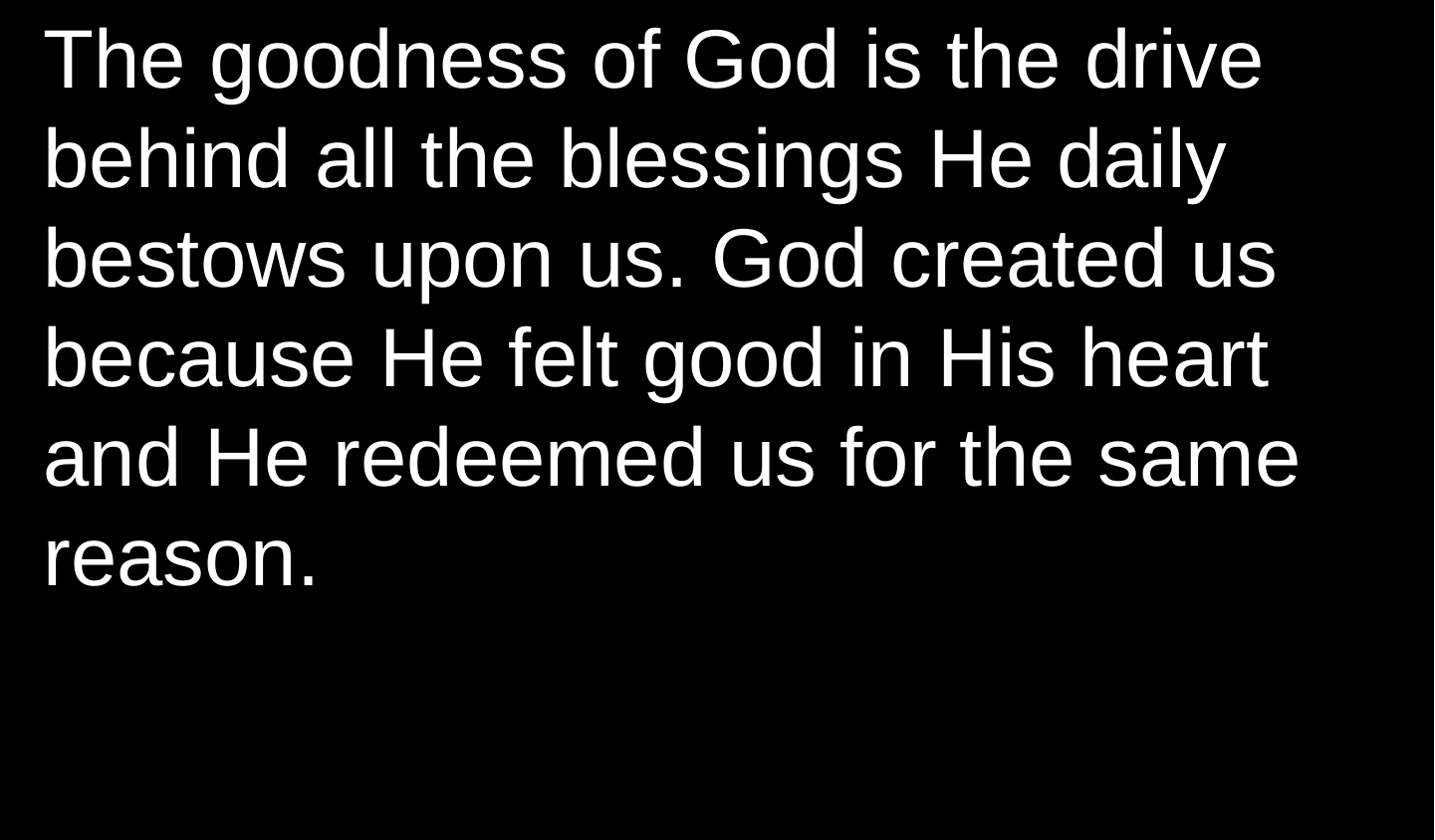

The goodness of God is the drive behind all the blessings He daily bestows upon us. God created us because He felt good in His heart and He redeemed us for the same reason.